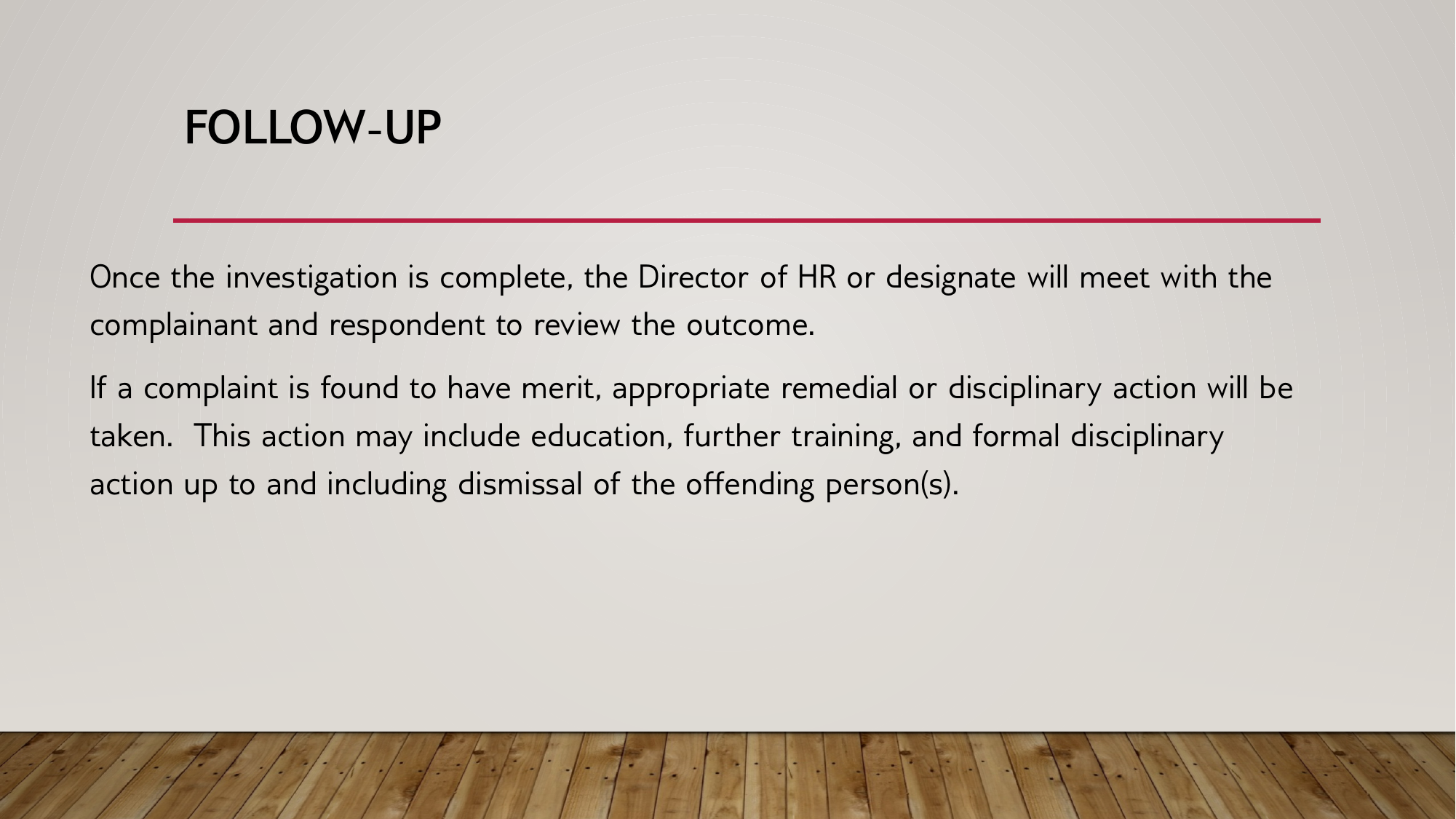

# Follow-up
Once the investigation is complete, the Director of HR or designate will meet with the complainant and respondent to review the outcome.
If a complaint is found to have merit, appropriate remedial or disciplinary action will be taken.  This action may include education, further training, and formal disciplinary action up to and including dismissal of the offending person(s).